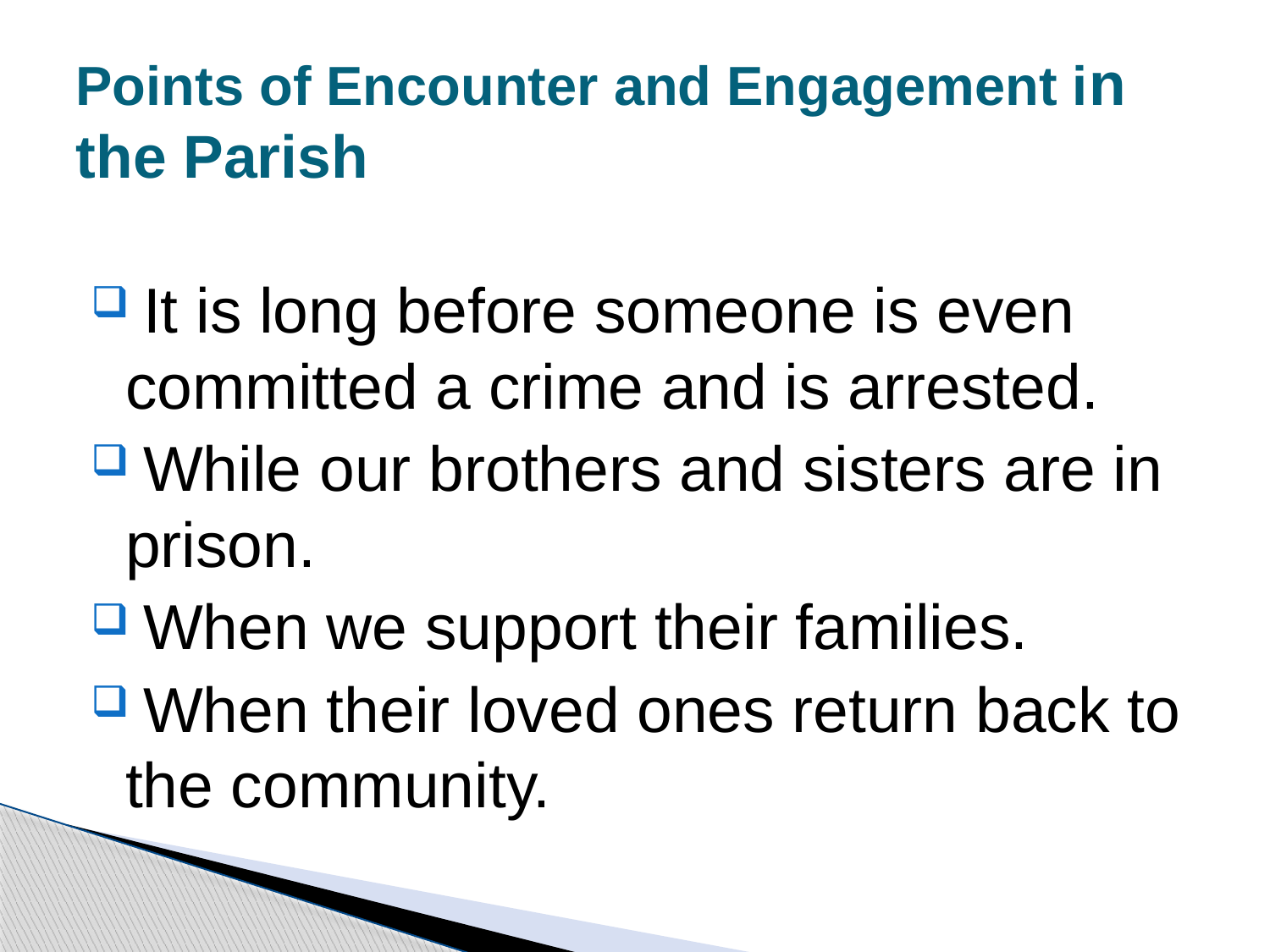

# Points of Encounter and Engagement in the Parish

 It is long before someone is even committed a crime and is arrested.
 While our brothers and sisters are in prison.
 When we support their families.
 When their loved ones return back to the community.